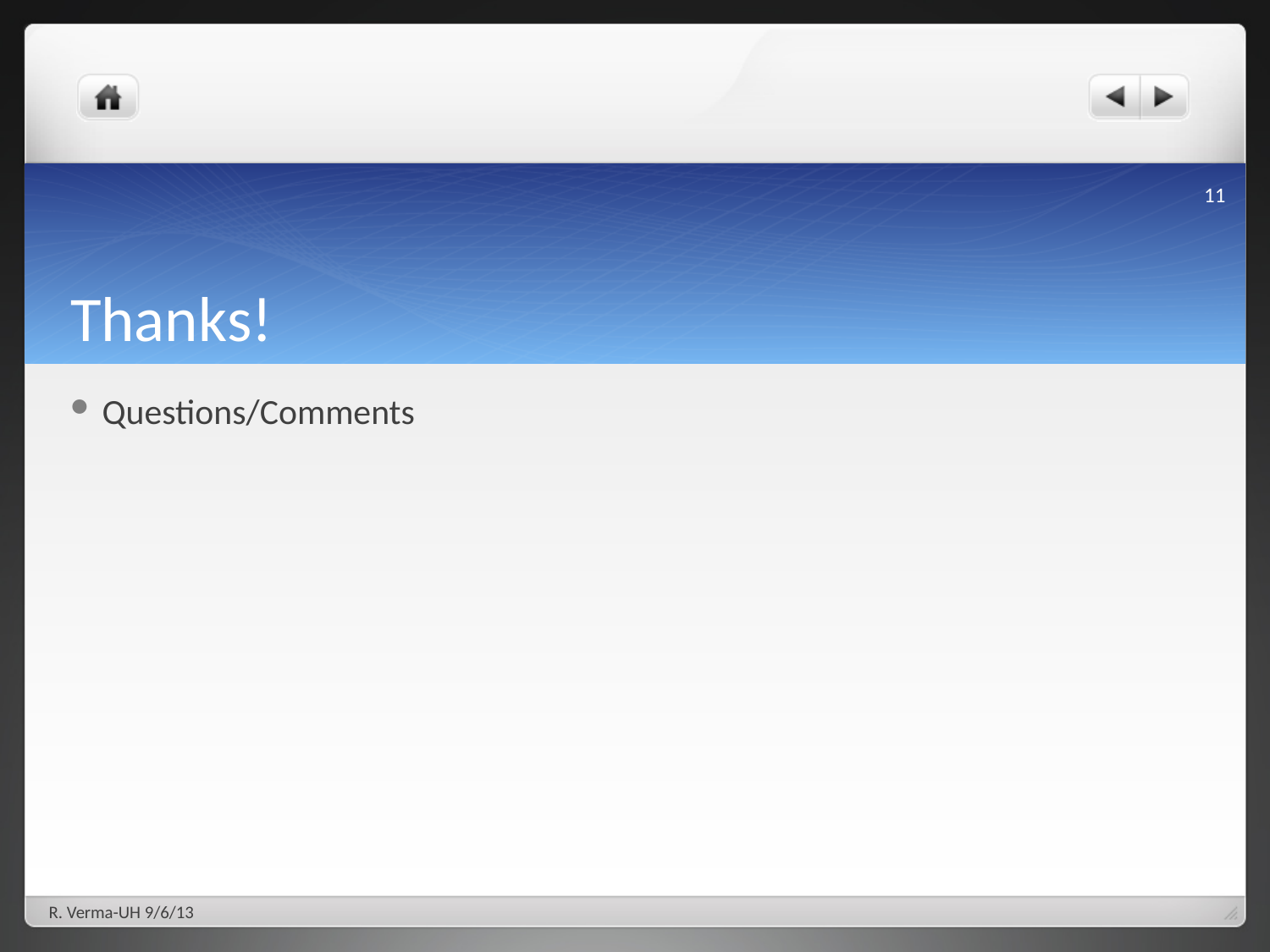

11
# Thanks!
Questions/Comments
R. Verma-UH 9/6/13